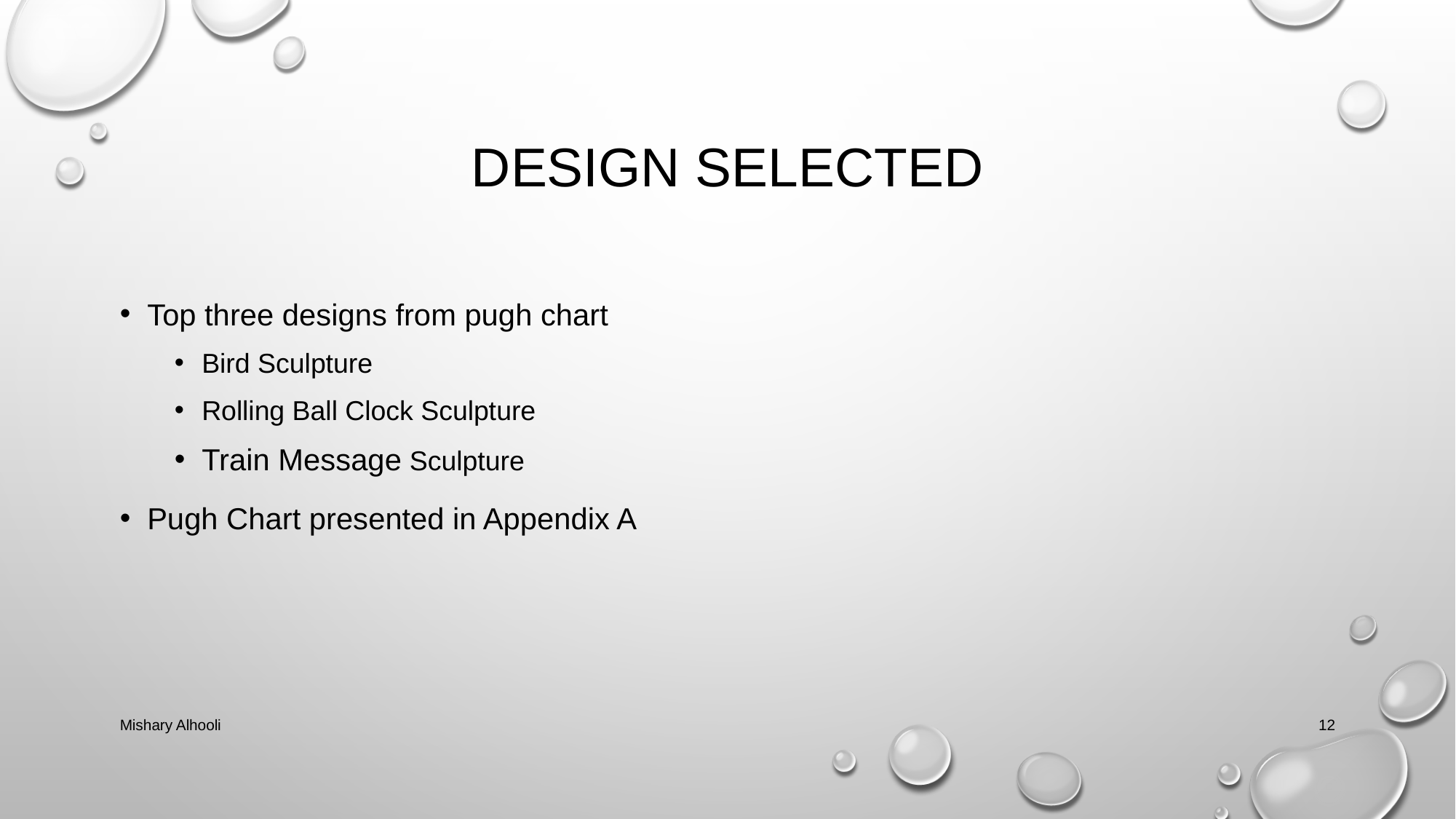

# DESIGN SELECTED
Top three designs from pugh chart
Bird Sculpture
Rolling Ball Clock Sculpture
Train Message Sculpture
Pugh Chart presented in Appendix A

Mishary Alhooli
12